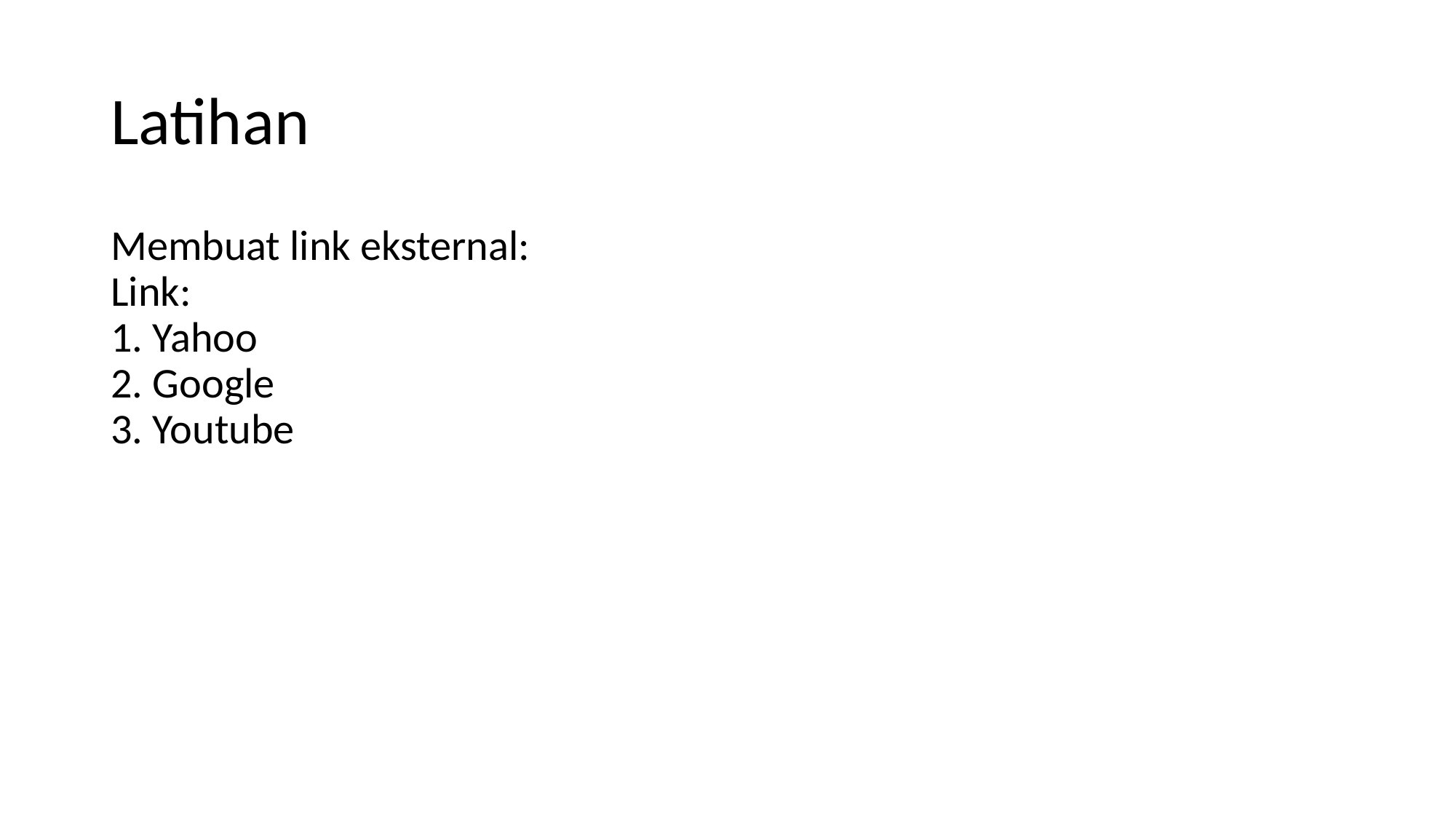

# Latihan
Membuat link eksternal:
Link:
1. Yahoo
2. Google
3. Youtube